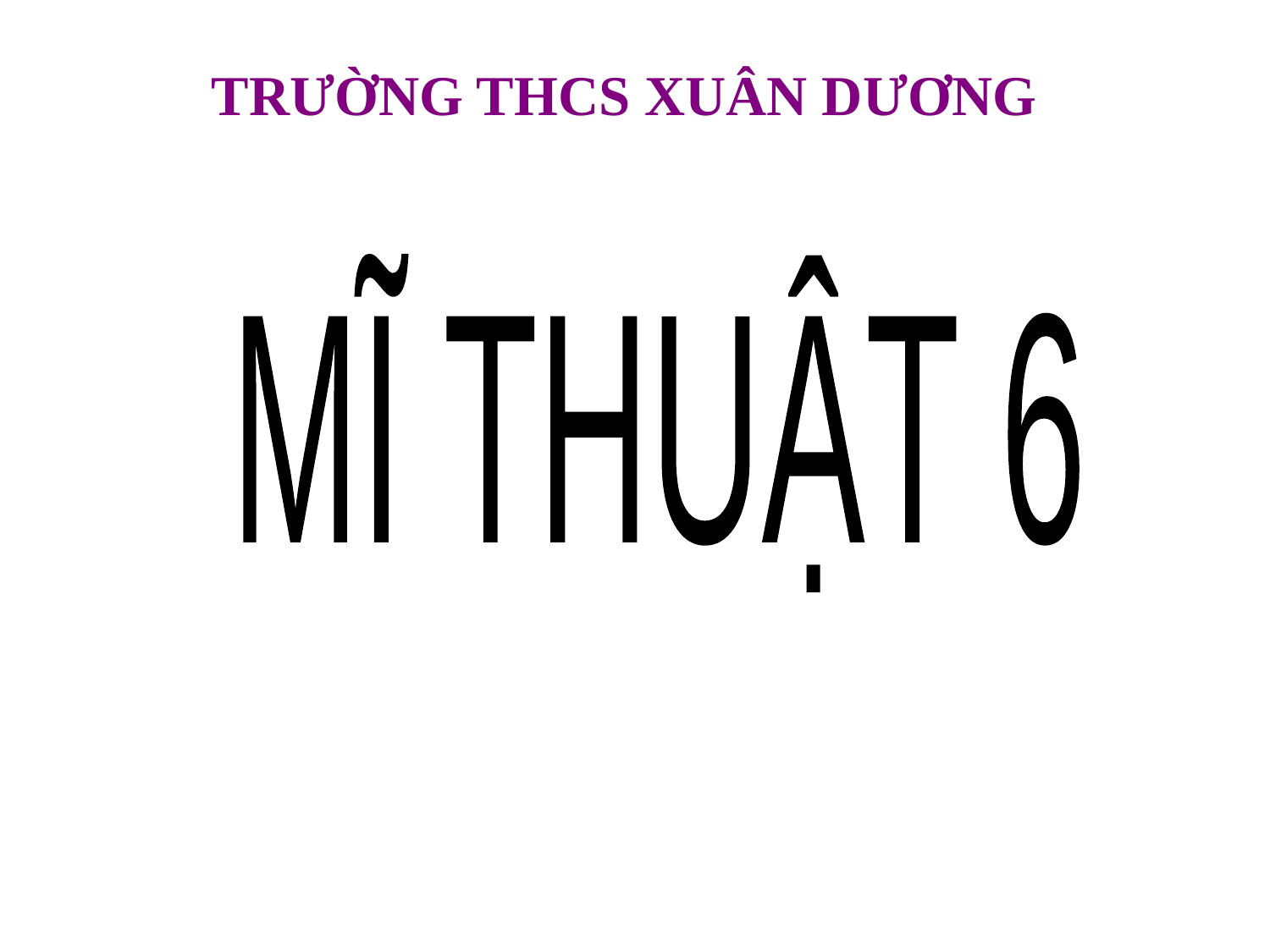

TRƯỜNG THCS XUÂN DƯƠNG
MĨ THUẬT 6